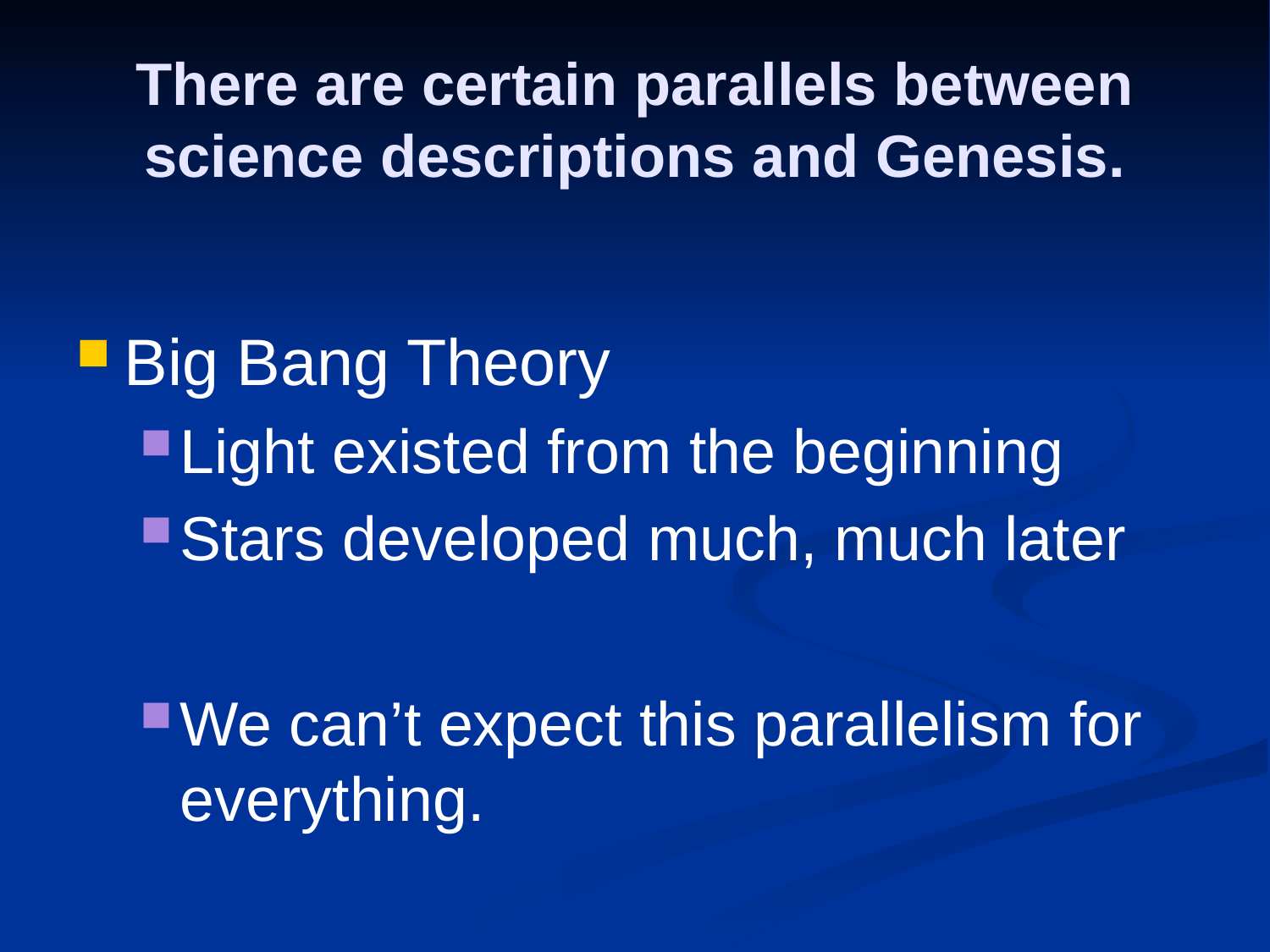

# There are certain parallels between science descriptions and Genesis.

Big Bang Theory
Light existed from the beginning
Stars developed much, much later

We can’t expect this parallelism for everything.